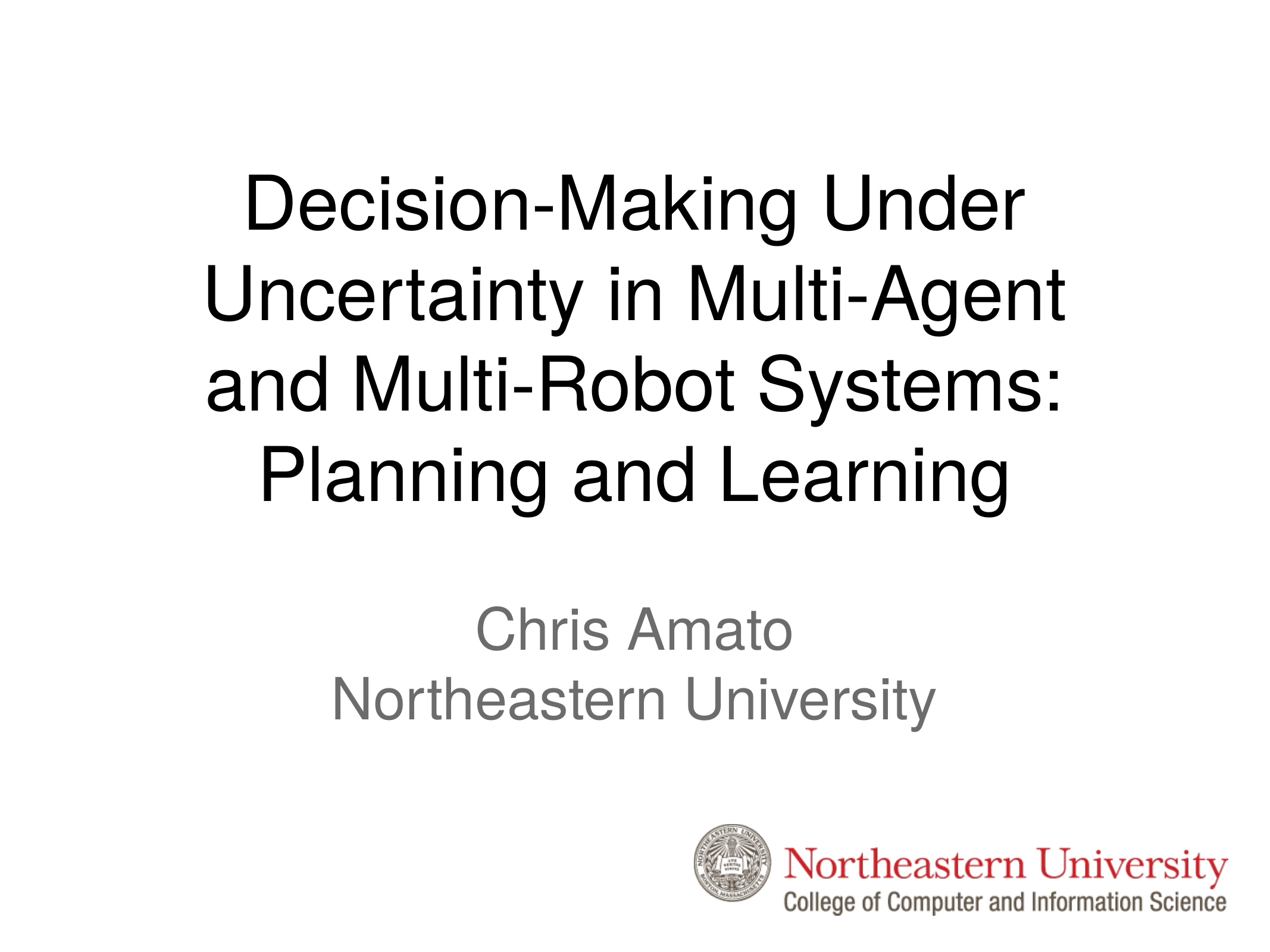

# Decision-Making Under Uncertainty in Multi-Agent and Multi-Robot Systems: Planning and Learning
Chris Amato
Northeastern University